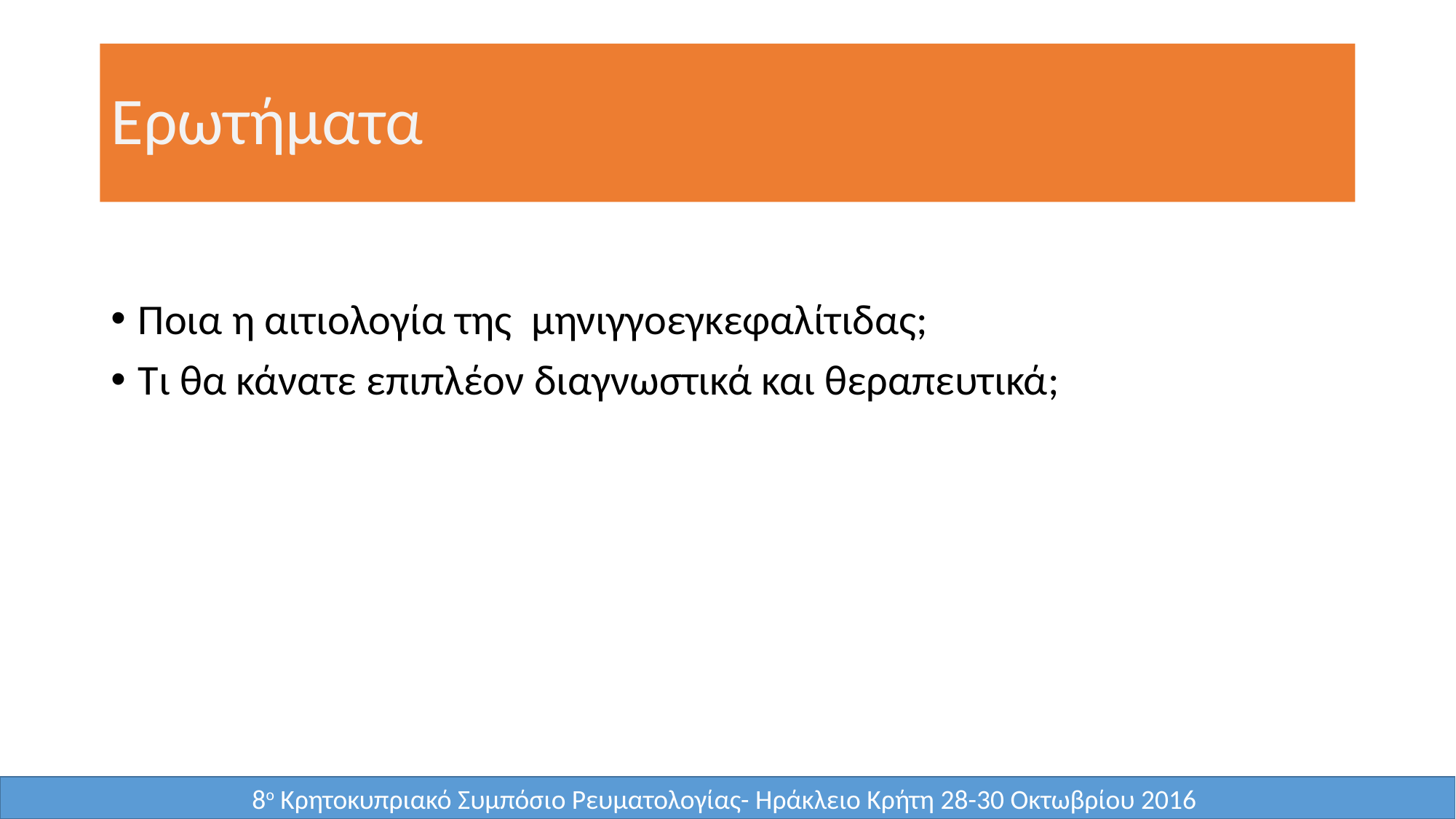

# Ερωτήματα
Ποια η αιτιολογία της  μηνιγγοεγκεφαλίτιδας;
Τι θα κάνατε επιπλέον διαγνωστικά και θεραπευτικά;

8ο Κρητοκυπριακό Συμπόσιο Ρευματολογίας- Ηράκλειο Κρήτη 28-30 Οκτωβρίου 2016